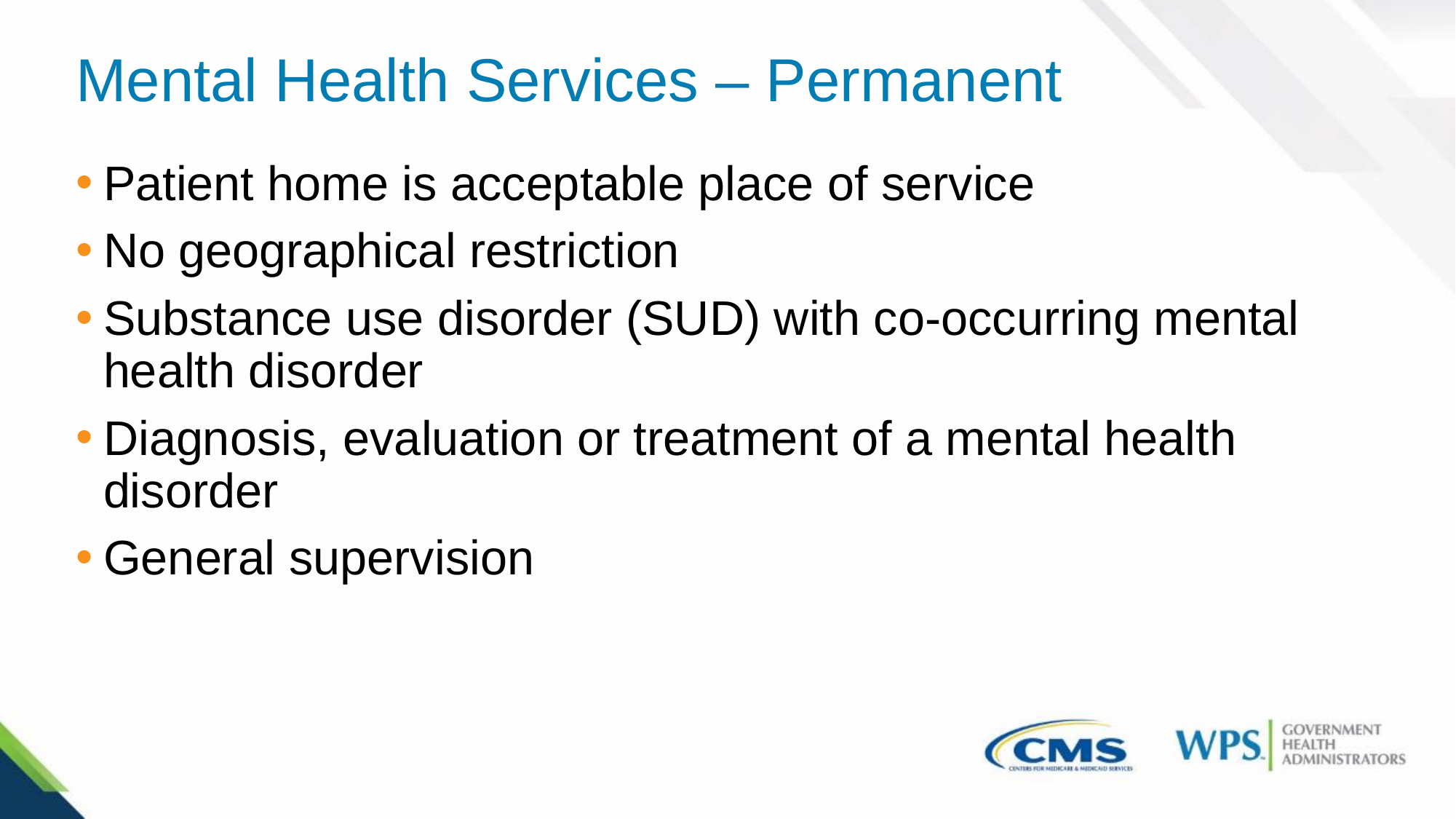

# Mental Health Services – Permanent
Patient home is acceptable place of service
No geographical restriction
Substance use disorder (SUD) with co-occurring mental health disorder
Diagnosis, evaluation or treatment of a mental health disorder
General supervision